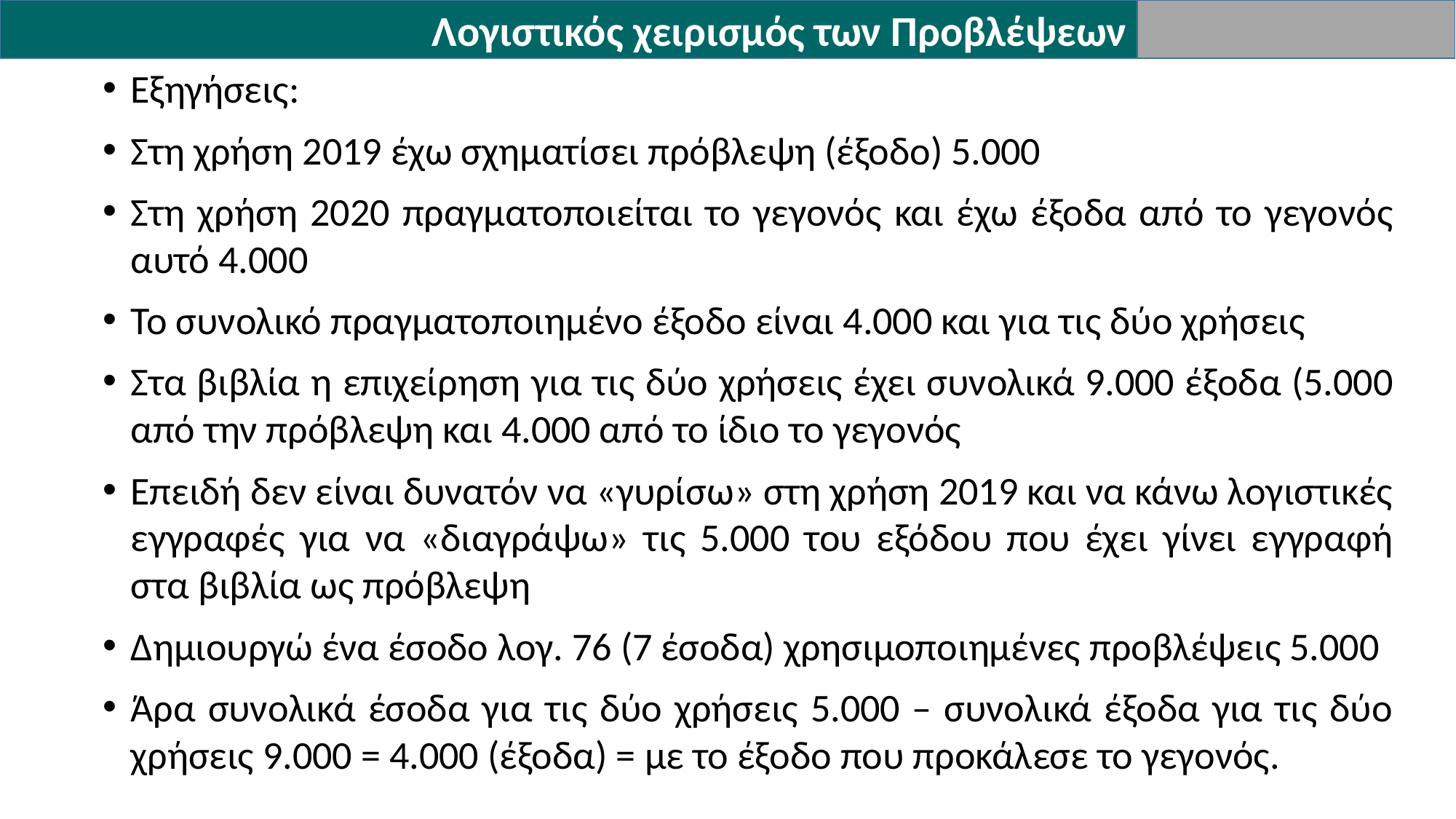

Λογιστικός χειρισμός των Προβλέψεων

Εξηγήσεις:
Στη χρήση 2019 έχω σχηματίσει πρόβλεψη (έξοδο) 5.000
Στη χρήση 2020 πραγματοποιείται το γεγονός και έχω έξοδα από το γεγονός αυτό 4.000
Το συνολικό πραγματοποιημένο έξοδο είναι 4.000 και για τις δύο χρήσεις
Στα βιβλία η επιχείρηση για τις δύο χρήσεις έχει συνολικά 9.000 έξοδα (5.000 από την πρόβλεψη και 4.000 από το ίδιο το γεγονός
Επειδή δεν είναι δυνατόν να «γυρίσω» στη χρήση 2019 και να κάνω λογιστικές εγγραφές για να «διαγράψω» τις 5.000 του εξόδου που έχει γίνει εγγραφή στα βιβλία ως πρόβλεψη
Δημιουργώ ένα έσοδο λογ. 76 (7 έσοδα) χρησιμοποιημένες προβλέψεις 5.000
Άρα συνολικά έσοδα για τις δύο χρήσεις 5.000 – συνολικά έξοδα για τις δύο χρήσεις 9.000 = 4.000 (έξοδα) = με το έξοδο που προκάλεσε το γεγονός.